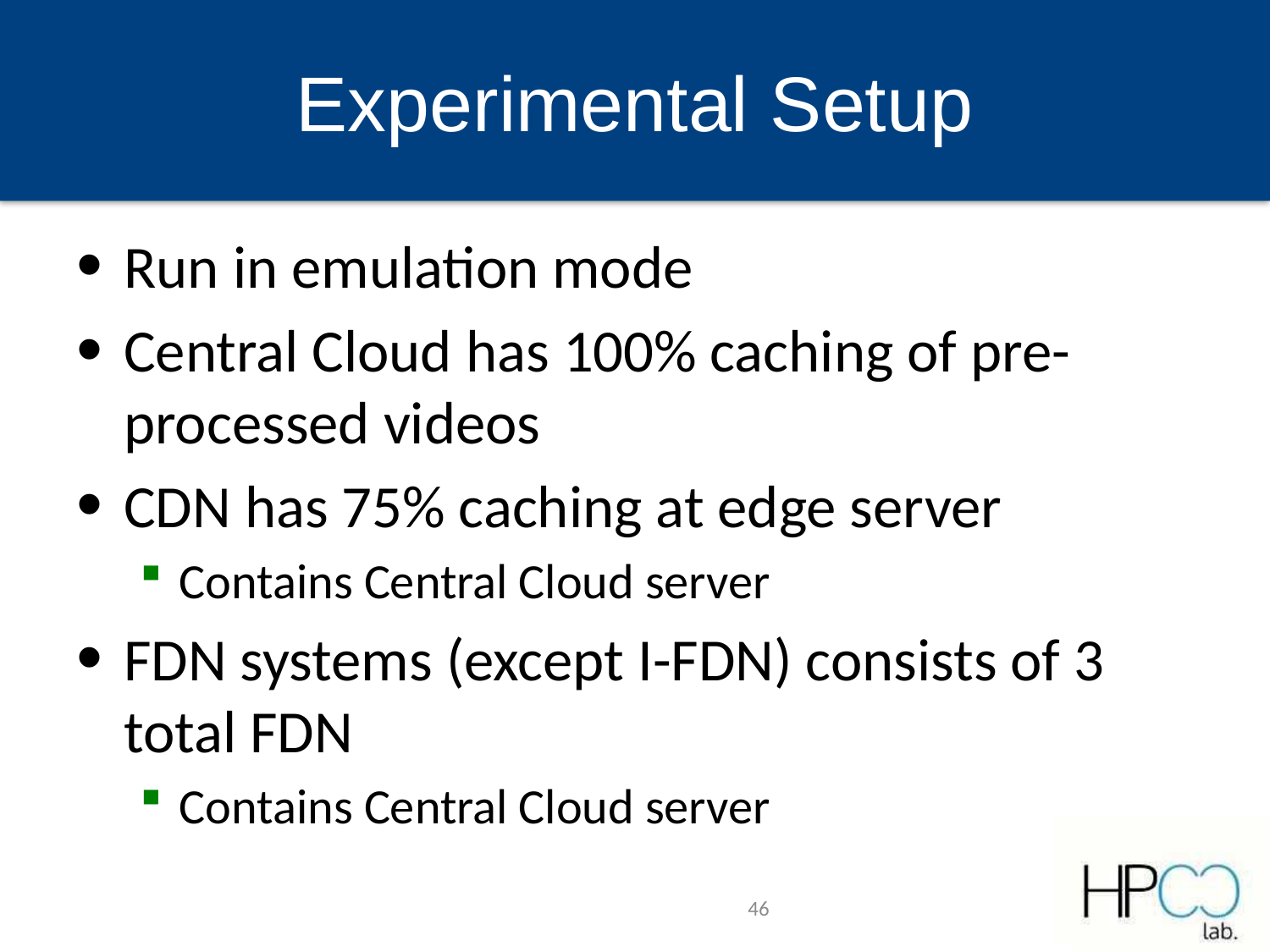

# Experimental Setup
Run in emulation mode
Central Cloud has 100% caching of pre-processed videos
CDN has 75% caching at edge server
Contains Central Cloud server
FDN systems (except I-FDN) consists of 3 total FDN
Contains Central Cloud server
46